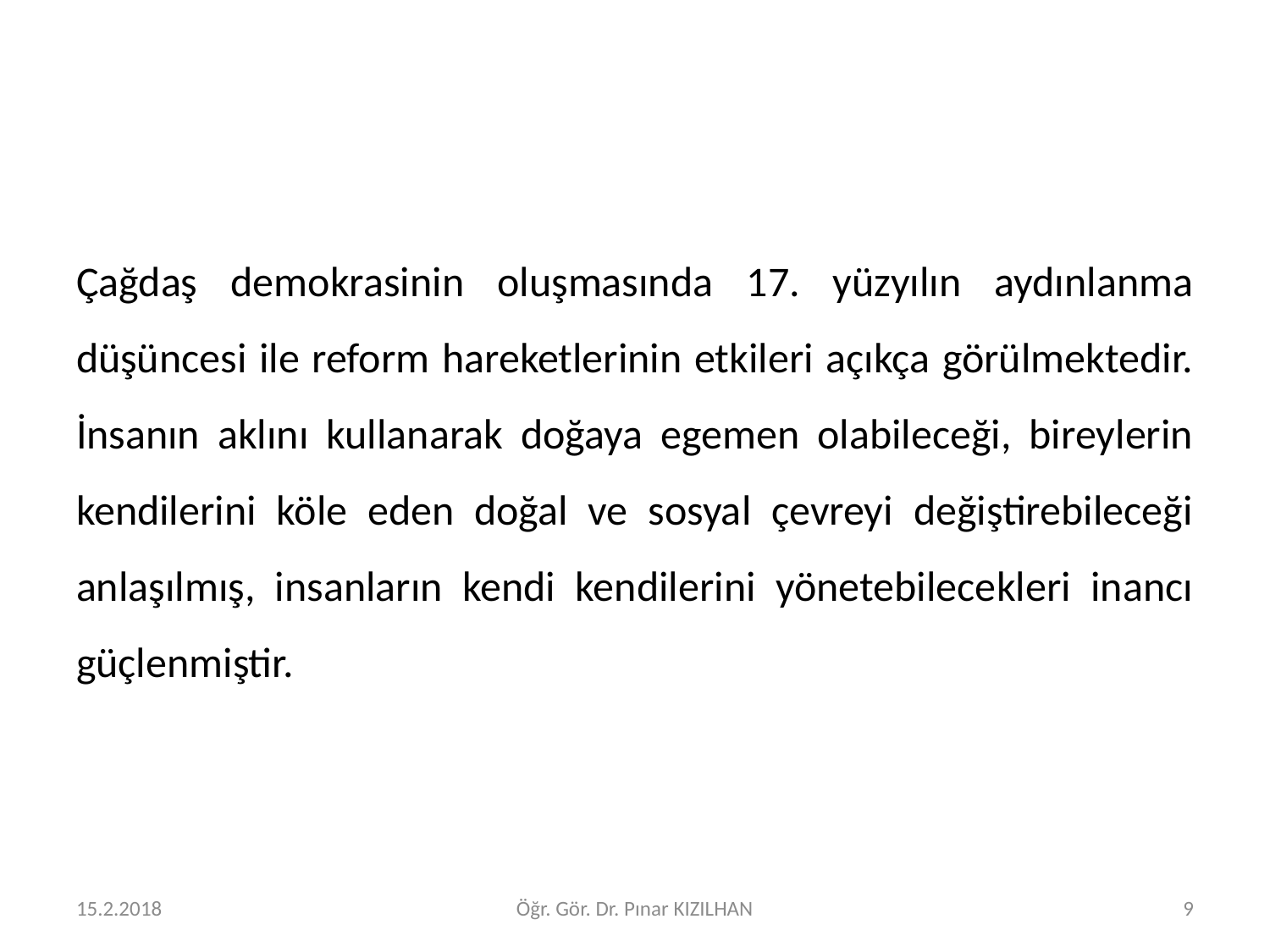

#
Çağdaş demokrasinin oluşmasında 17. yüzyılın aydınlanma düşüncesi ile reform hareketlerinin etkileri açıkça görülmektedir. İnsanın aklını kullanarak doğaya egemen olabileceği, bireylerin kendilerini köle eden doğal ve sosyal çevreyi değiştirebileceği anlaşılmış, insanların kendi kendilerini yönetebilecekleri inancı güçlenmiştir.
15.2.2018
Öğr. Gör. Dr. Pınar KIZILHAN
9